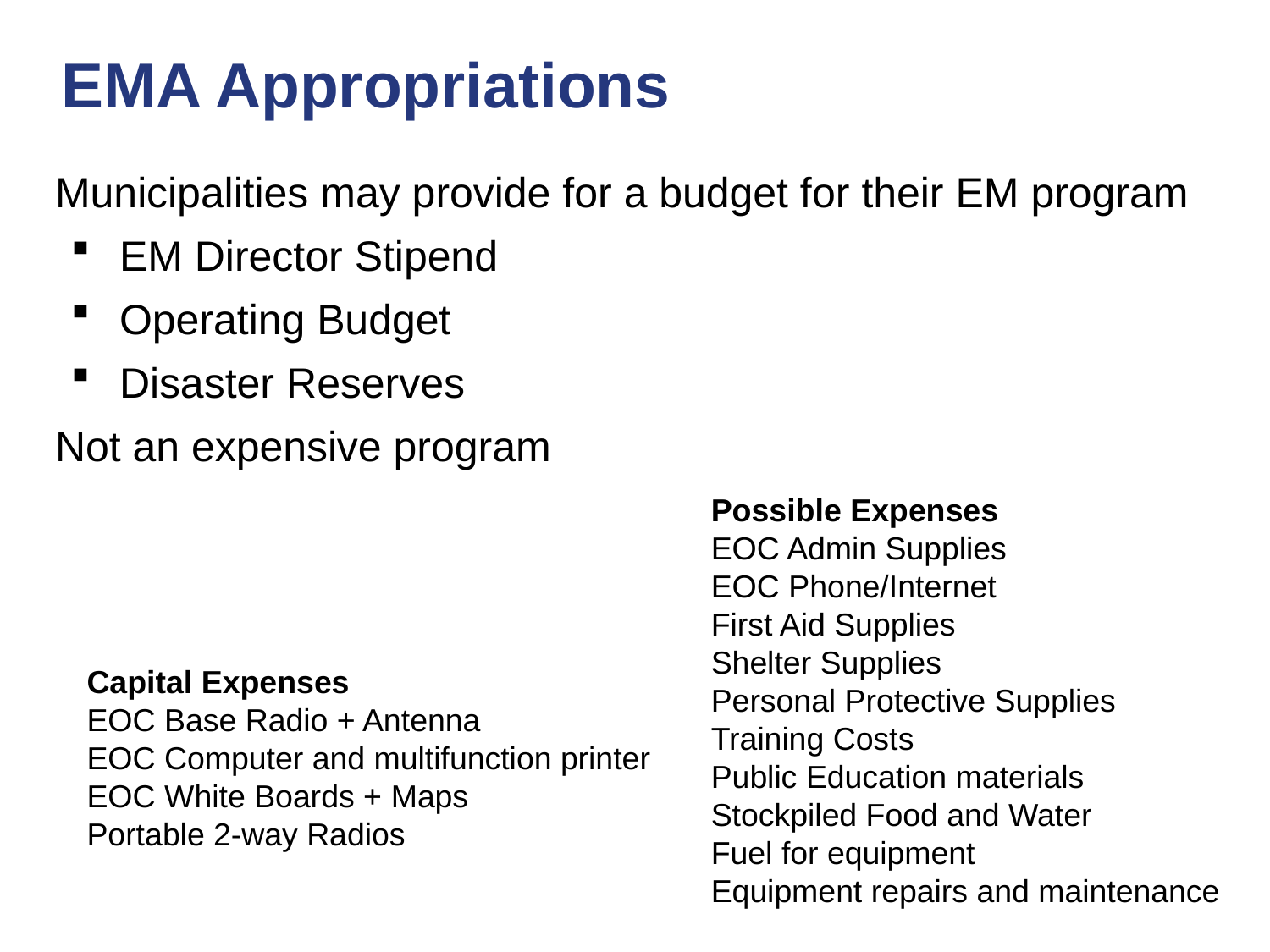

# EMA Appropriations
Municipalities may provide for a budget for their EM program
EM Director Stipend
Operating Budget
Disaster Reserves
Not an expensive program

Possible Expenses
EOC Admin Supplies
EOC Phone/Internet
First Aid Supplies
Shelter Supplies
Personal Protective Supplies
Training Costs
Public Education materials
Stockpiled Food and Water
Fuel for equipment
Equipment repairs and maintenance
Capital Expenses
EOC Base Radio + Antenna
EOC Computer and multifunction printer
EOC White Boards + Maps
Portable 2-way Radios